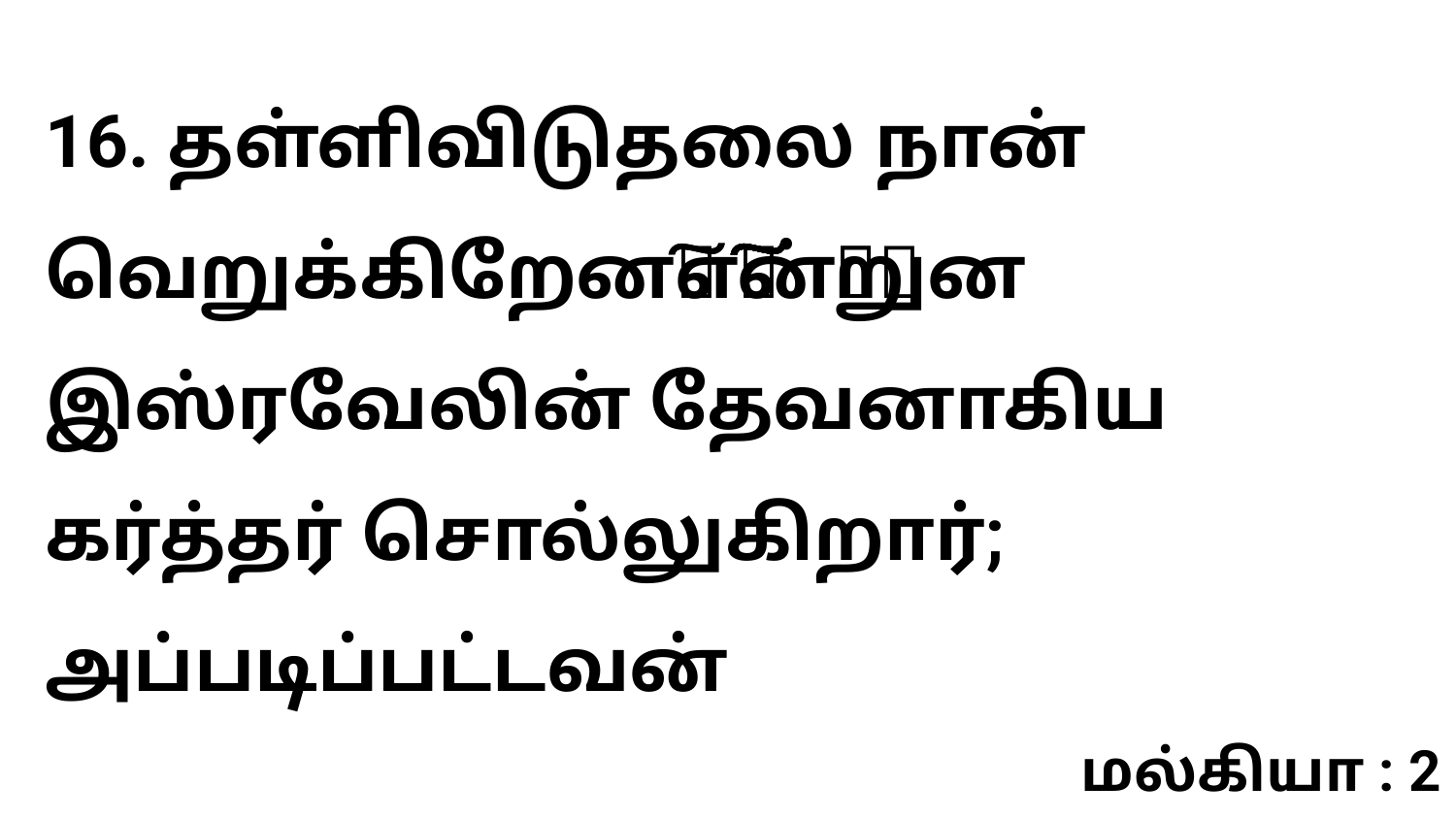

16. தள்ளிவிடுதலை நான் வெறுக்கிறேன͠என்று இஸ்ரவேலின் தேவனாகிய கர்த்தர் சொல்லுகிறார்; அப்படிப்பட்டவன்
மல்கியா : 2